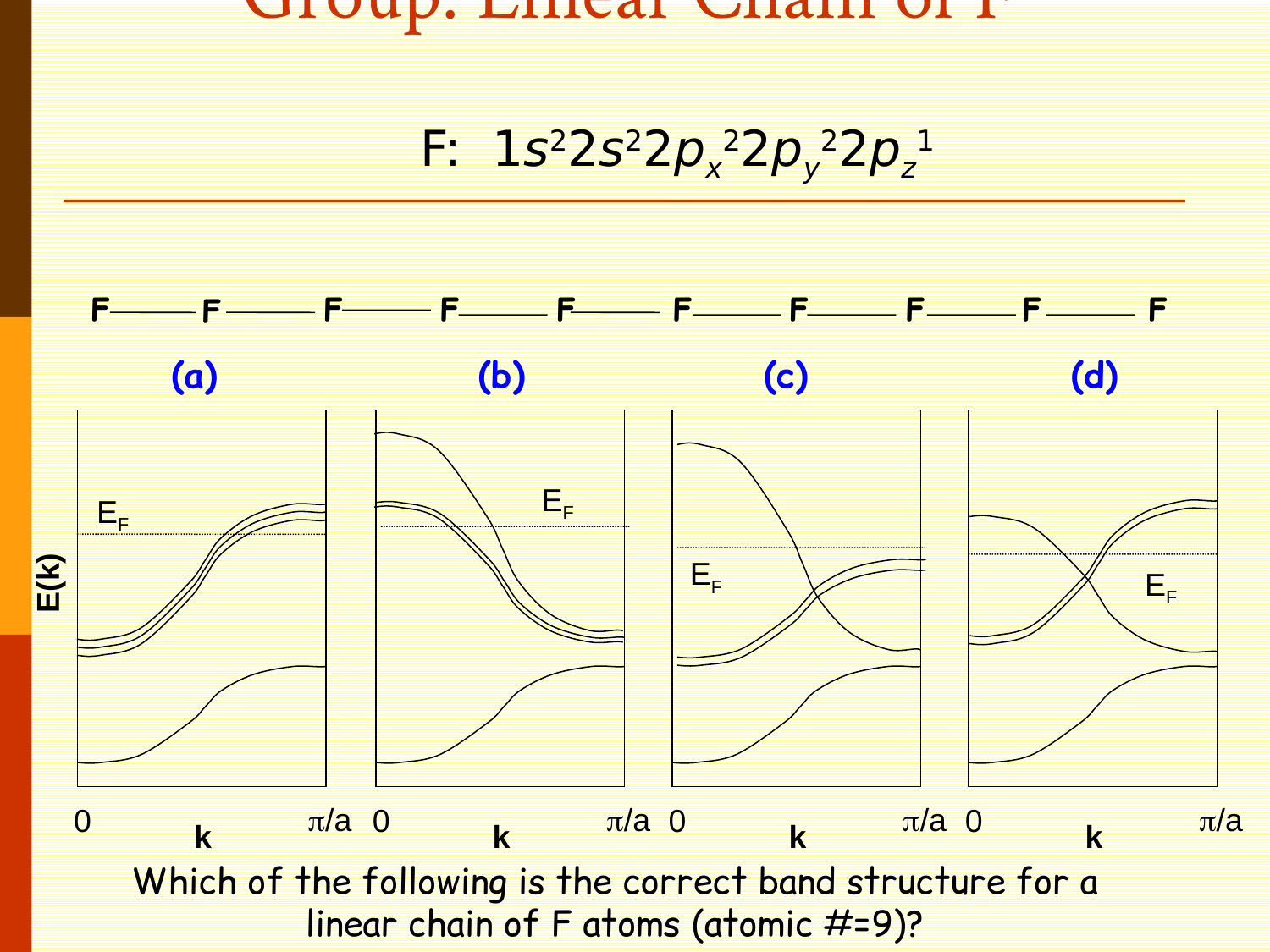

# Group: Linear Chain of F
F:  1s22s22px22py22pz1
F
F
F
F
F
F
F
F
F
F

(a)
(b)
(c)
(d)

EF

E(k)

π/a
0
k

EF

π/a
0
k

EF

π/a
0
k

EF

π/a
0
k
Which of the following is the correct band structure for a linear chain of F atoms (atomic #=9)?